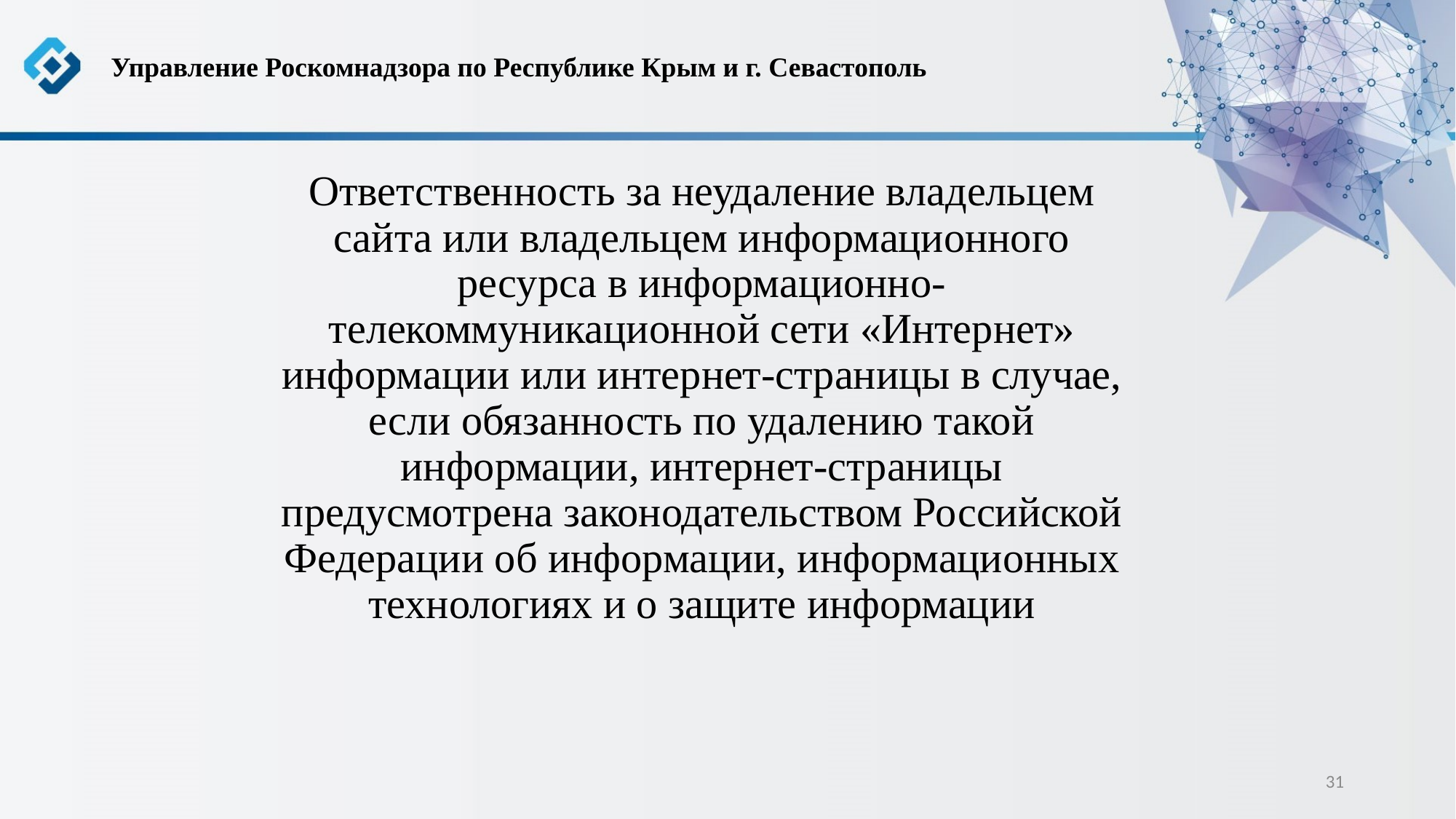

# Управление Роскомнадзора по Республике Крым и г. Севастополь
Ответственность за неудаление владельцем сайта или владельцем информационного ресурса в информационно-телекоммуникационной сети «Интернет» информации или интернет-страницы в случае, если обязанность по удалению такой информации, интернет-страницы предусмотрена законодательством Российской Федерации об информации, информационных технологиях и о защите информации
31